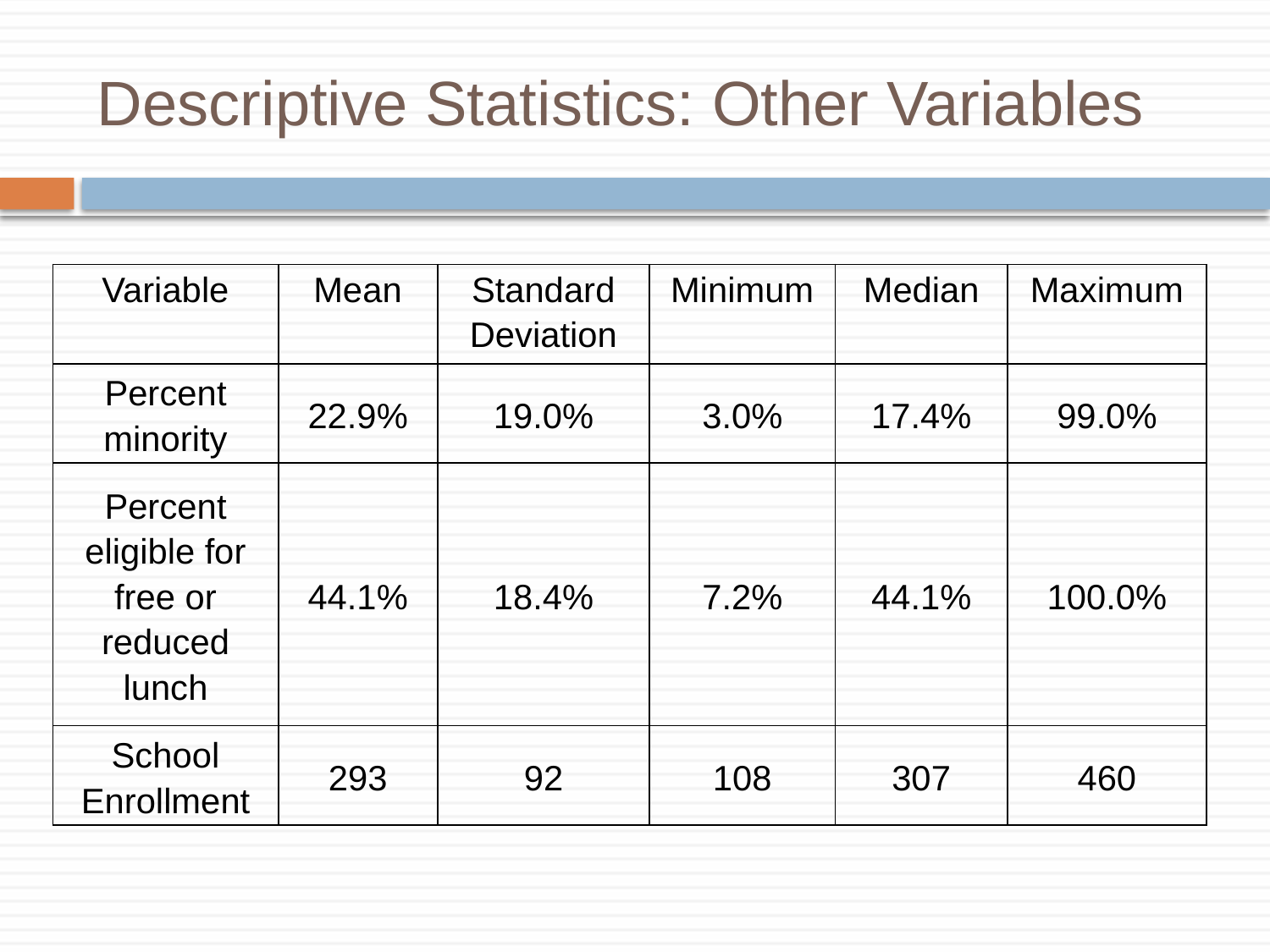

# Descriptive Statistics: Other Variables
| Variable | Mean | Standard Deviation | Minimum | Median | Maximum |
| --- | --- | --- | --- | --- | --- |
| Percent minority | 22.9% | 19.0% | 3.0% | 17.4% | 99.0% |
| Percent eligible for free or reduced lunch | 44.1% | 18.4% | 7.2% | 44.1% | 100.0% |
| School Enrollment | 293 | 92 | 108 | 307 | 460 |